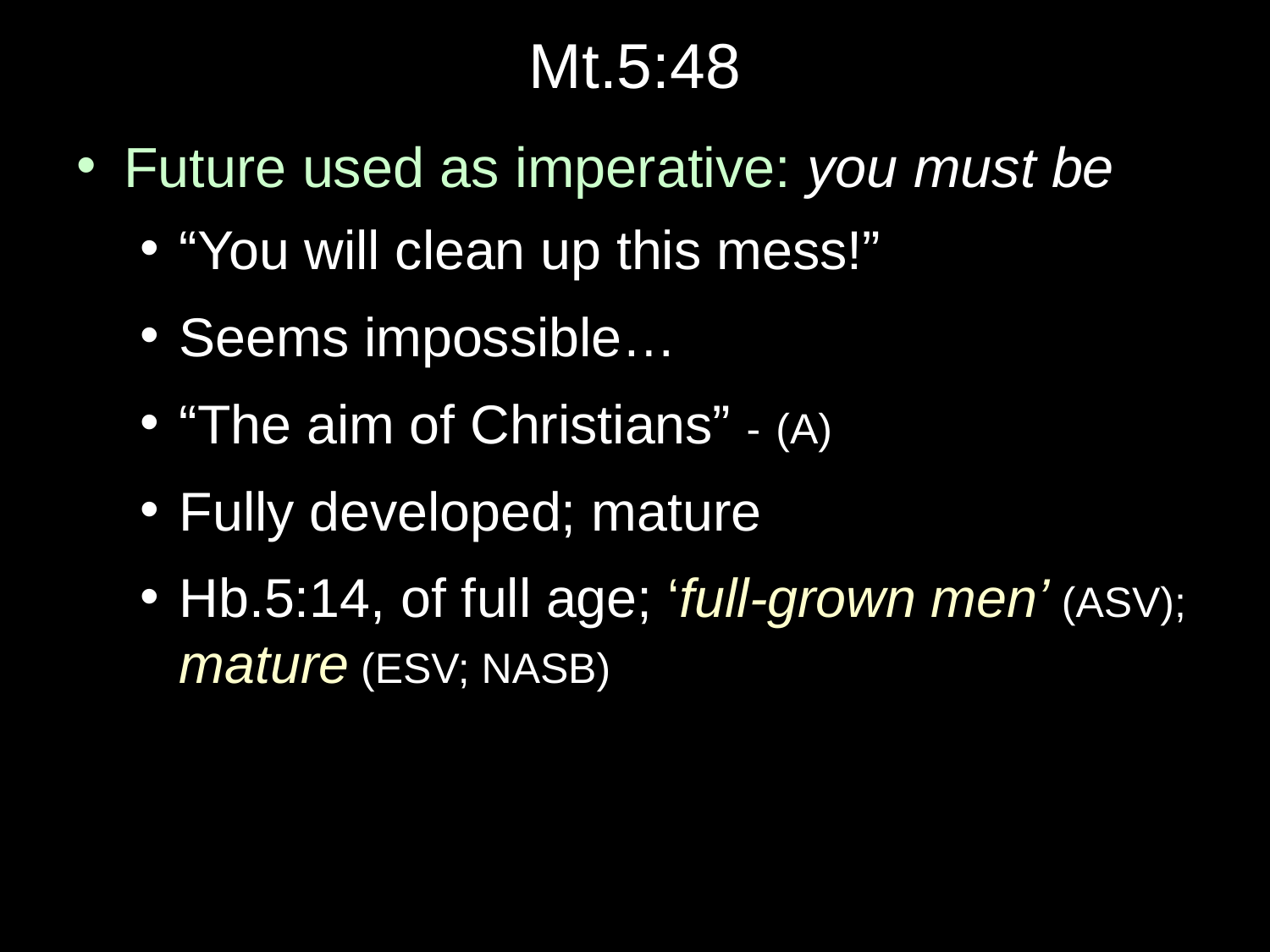

# Mt.5:48
Future used as imperative: you must be
“You will clean up this mess!”
Seems impossible…
“The aim of Christians” - (A)
Fully developed; mature
Hb.5:14, of full age; ‘full-grown men’ (ASV); mature (ESV; NASB)